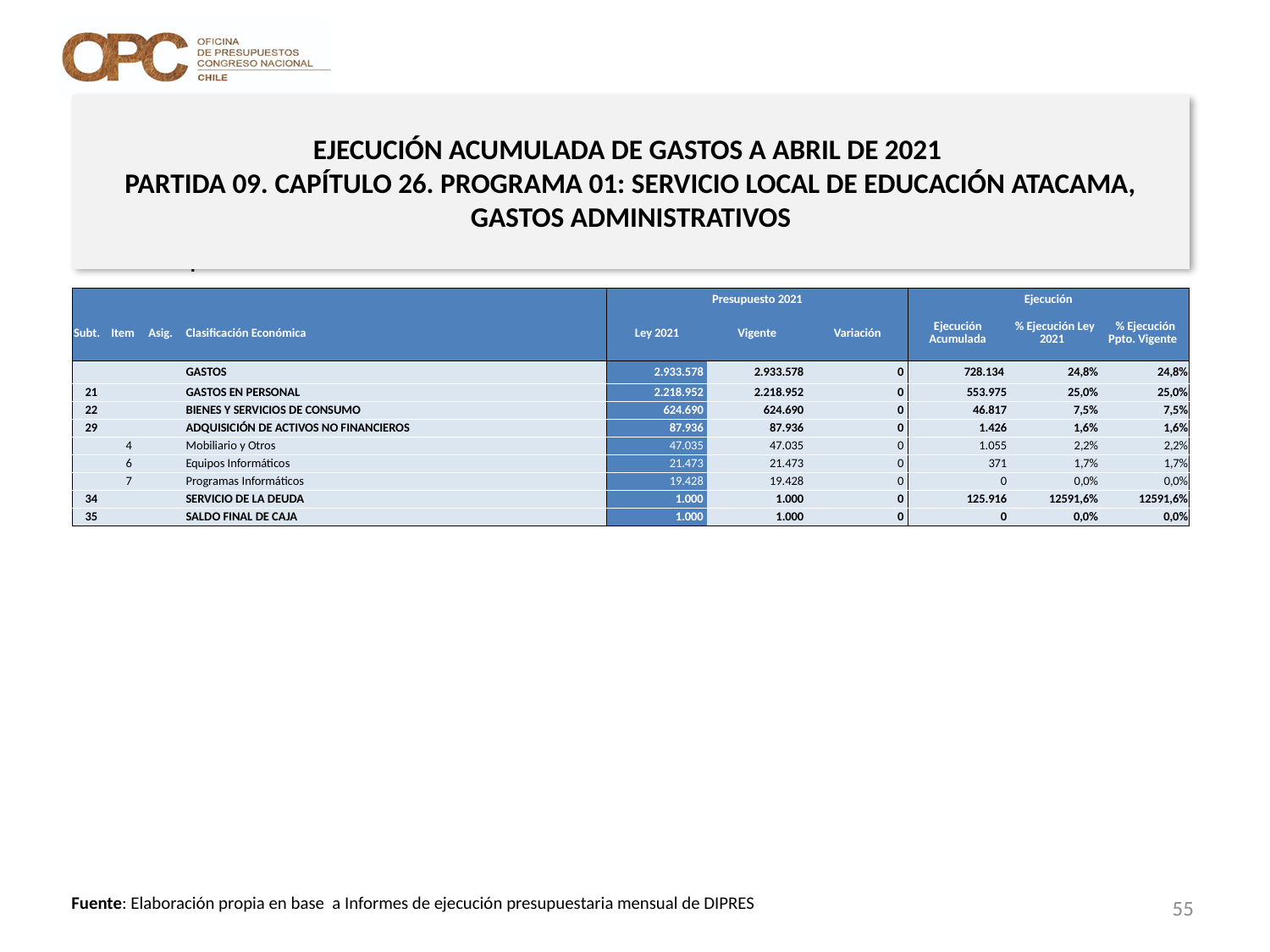

# EJECUCIÓN ACUMULADA DE GASTOS A ABRIL DE 2021 PARTIDA 09. CAPÍTULO 26. PROGRAMA 01: SERVICIO LOCAL DE EDUCACIÓN ATACAMA, GASTOS ADMINISTRATIVOS
en miles de pesos 2021
|  |  |  |  | Presupuesto 2021 |  |  | Ejecución |  |  |
| --- | --- | --- | --- | --- | --- | --- | --- | --- | --- |
| Subt. | Item | Asig. | Clasificación Económica | Ley 2021 | Vigente | Variación | Ejecución Acumulada | % Ejecución Ley 2021 | % Ejecución Ppto. Vigente |
|  |  |  | GASTOS | 2.933.578 | 2.933.578 | 0 | 728.134 | 24,8% | 24,8% |
| 21 |  |  | GASTOS EN PERSONAL | 2.218.952 | 2.218.952 | 0 | 553.975 | 25,0% | 25,0% |
| 22 |  |  | BIENES Y SERVICIOS DE CONSUMO | 624.690 | 624.690 | 0 | 46.817 | 7,5% | 7,5% |
| 29 |  |  | ADQUISICIÓN DE ACTIVOS NO FINANCIEROS | 87.936 | 87.936 | 0 | 1.426 | 1,6% | 1,6% |
|  | 4 |  | Mobiliario y Otros | 47.035 | 47.035 | 0 | 1.055 | 2,2% | 2,2% |
|  | 6 |  | Equipos Informáticos | 21.473 | 21.473 | 0 | 371 | 1,7% | 1,7% |
|  | 7 |  | Programas Informáticos | 19.428 | 19.428 | 0 | 0 | 0,0% | 0,0% |
| 34 |  |  | SERVICIO DE LA DEUDA | 1.000 | 1.000 | 0 | 125.916 | 12591,6% | 12591,6% |
| 35 |  |  | SALDO FINAL DE CAJA | 1.000 | 1.000 | 0 | 0 | 0,0% | 0,0% |
55